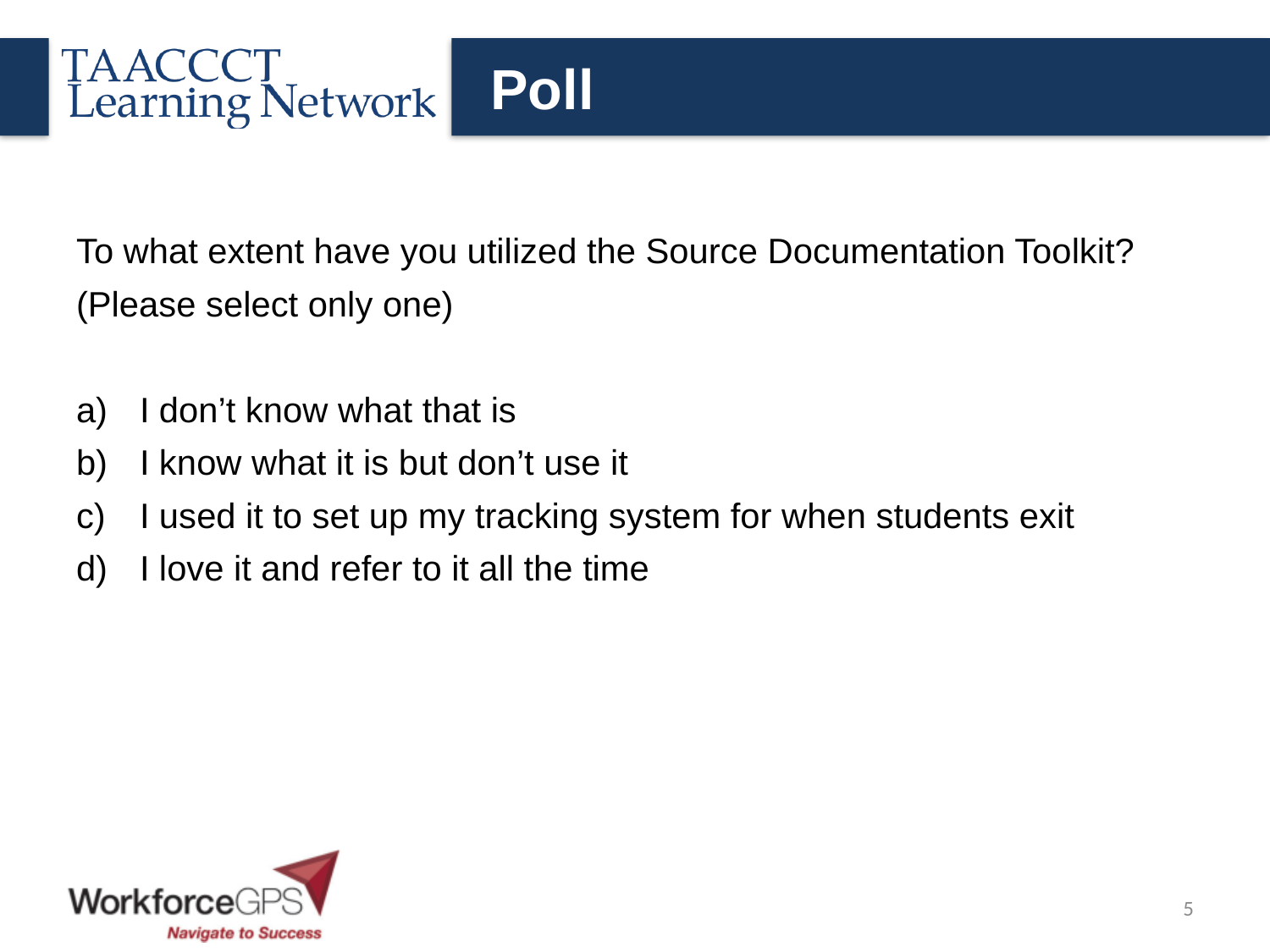

# Poll
To what extent have you utilized the Source Documentation Toolkit?
(Please select only one)

I don’t know what that is
I know what it is but don’t use it
I used it to set up my tracking system for when students exit
I love it and refer to it all the time

5